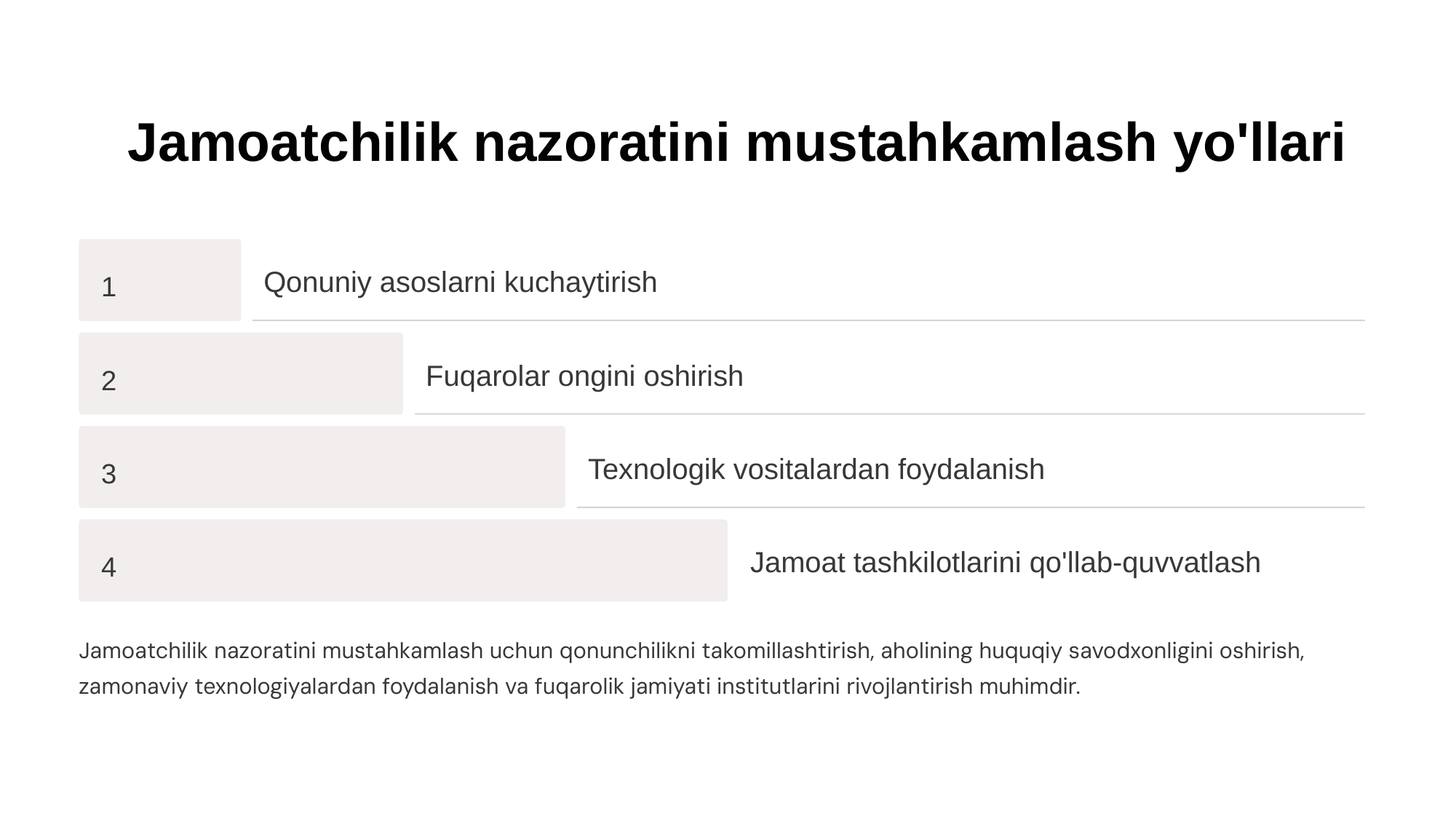

Jamoatchilik nazoratini mustahkamlash yo'llari

1
Qonuniy asoslarni kuchaytirish

2
Fuqarolar ongini oshirish

3
Texnologik vositalardan foydalanish

4
Jamoat tashkilotlarini qo'llab-quvvatlash
Jamoatchilik nazoratini mustahkamlash uchun qonunchilikni takomillashtirish, aholining huquqiy savodxonligini oshirish, zamonaviy texnologiyalardan foydalanish va fuqarolik jamiyati institutlarini rivojlantirish muhimdir.